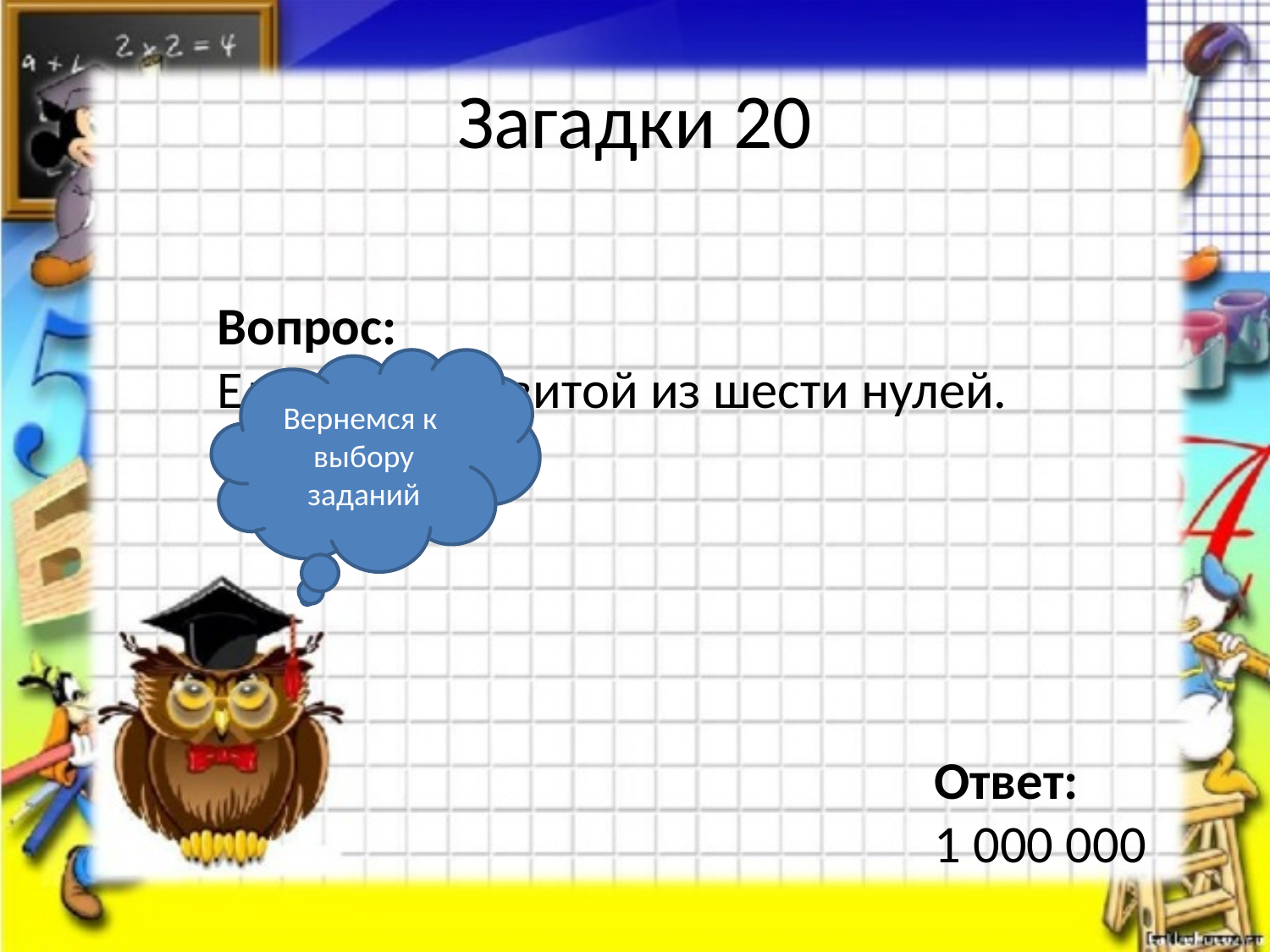

# Загадки 20
Вопрос:
Единица со свитой из шести нулей.
Вернемся к  выбору заданий
Ответ:
1 000 000